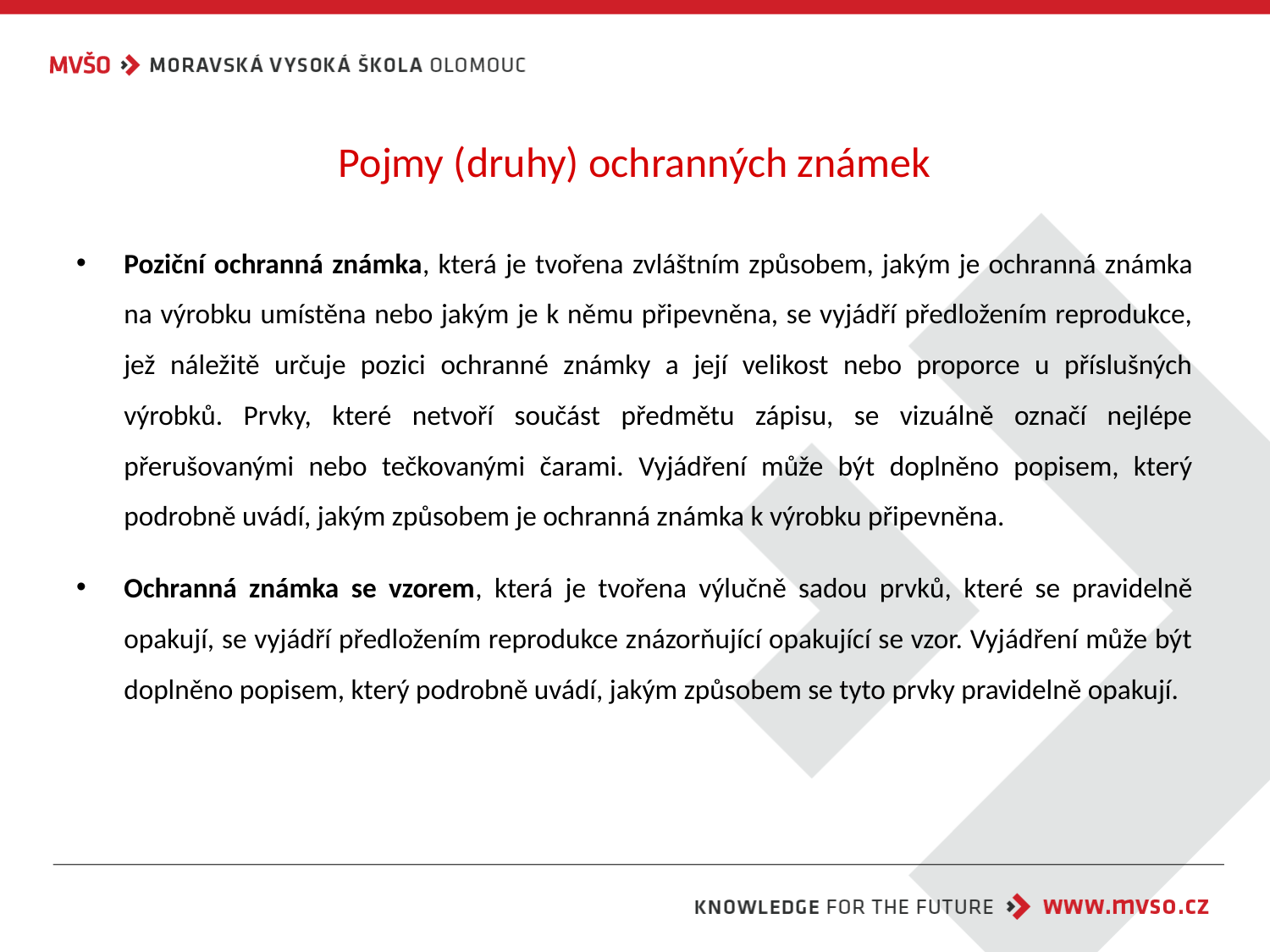

# Pojmy (druhy) ochranných známek
Poziční ochranná známka, která je tvořena zvláštním způsobem, jakým je ochranná známka na výrobku umístěna nebo jakým je k němu připevněna, se vyjádří předložením reprodukce, jež náležitě určuje pozici ochranné známky a její velikost nebo proporce u příslušných výrobků. Prvky, které netvoří součást předmětu zápisu, se vizuálně označí nejlépe přerušovanými nebo tečkovanými čarami. Vyjádření může být doplněno popisem, který podrobně uvádí, jakým způsobem je ochranná známka k výrobku připevněna.
Ochranná známka se vzorem, která je tvořena výlučně sadou prvků, které se pravidelně opakují, se vyjádří předložením reprodukce znázorňující opakující se vzor. Vyjádření může být doplněno popisem, který podrobně uvádí, jakým způsobem se tyto prvky pravidelně opakují.